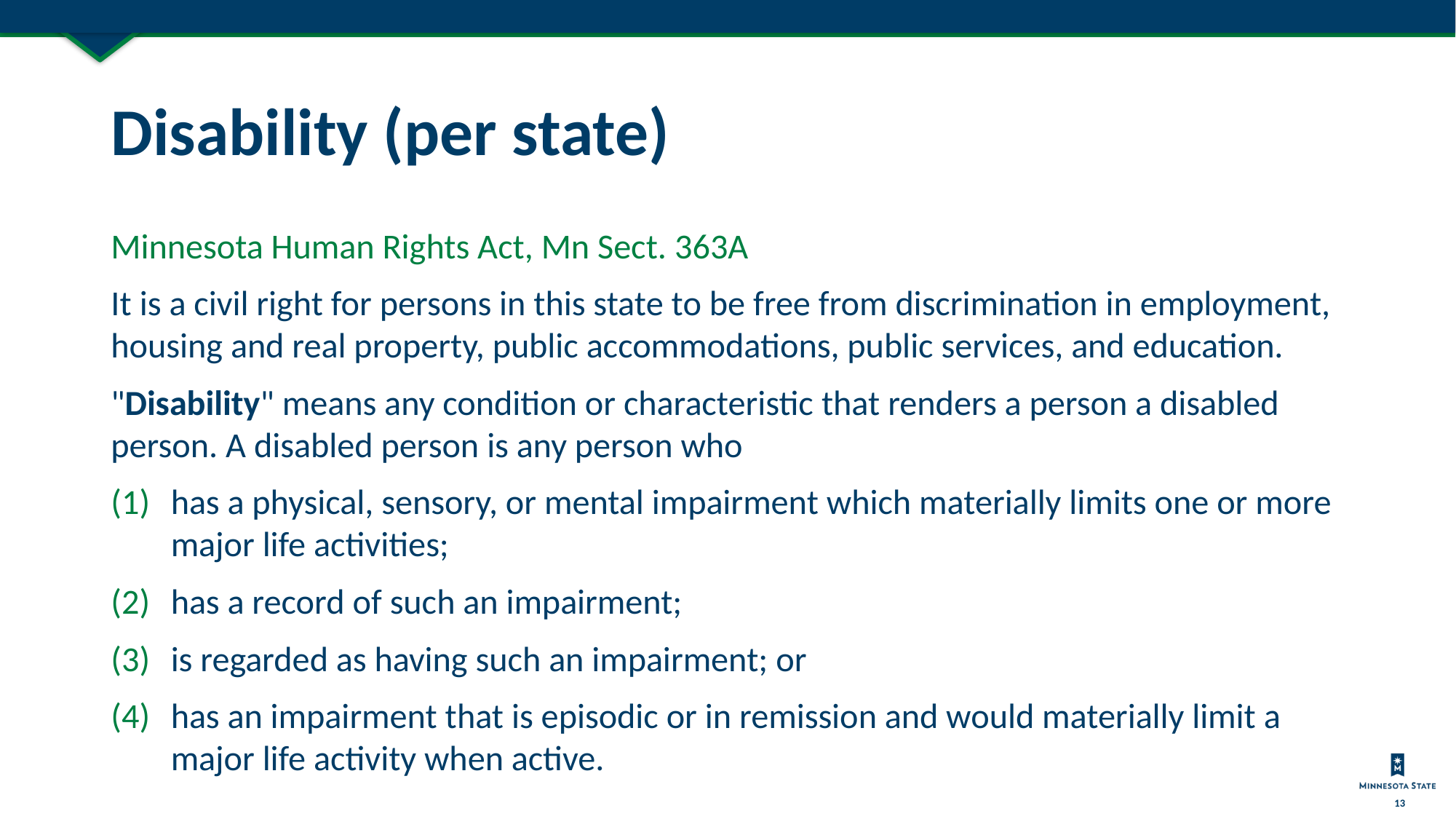

# Disability (per state)
Minnesota Human Rights Act, Mn Sect. 363A
It is a civil right for persons in this state to be free from discrimination in employment, housing and real property, public accommodations, public services, and education.
"Disability" means any condition or characteristic that renders a person a disabled person. A disabled person is any person who
has a physical, sensory, or mental impairment which materially limits one or more major life activities;
has a record of such an impairment;
is regarded as having such an impairment; or
has an impairment that is episodic or in remission and would materially limit a major life activity when active.